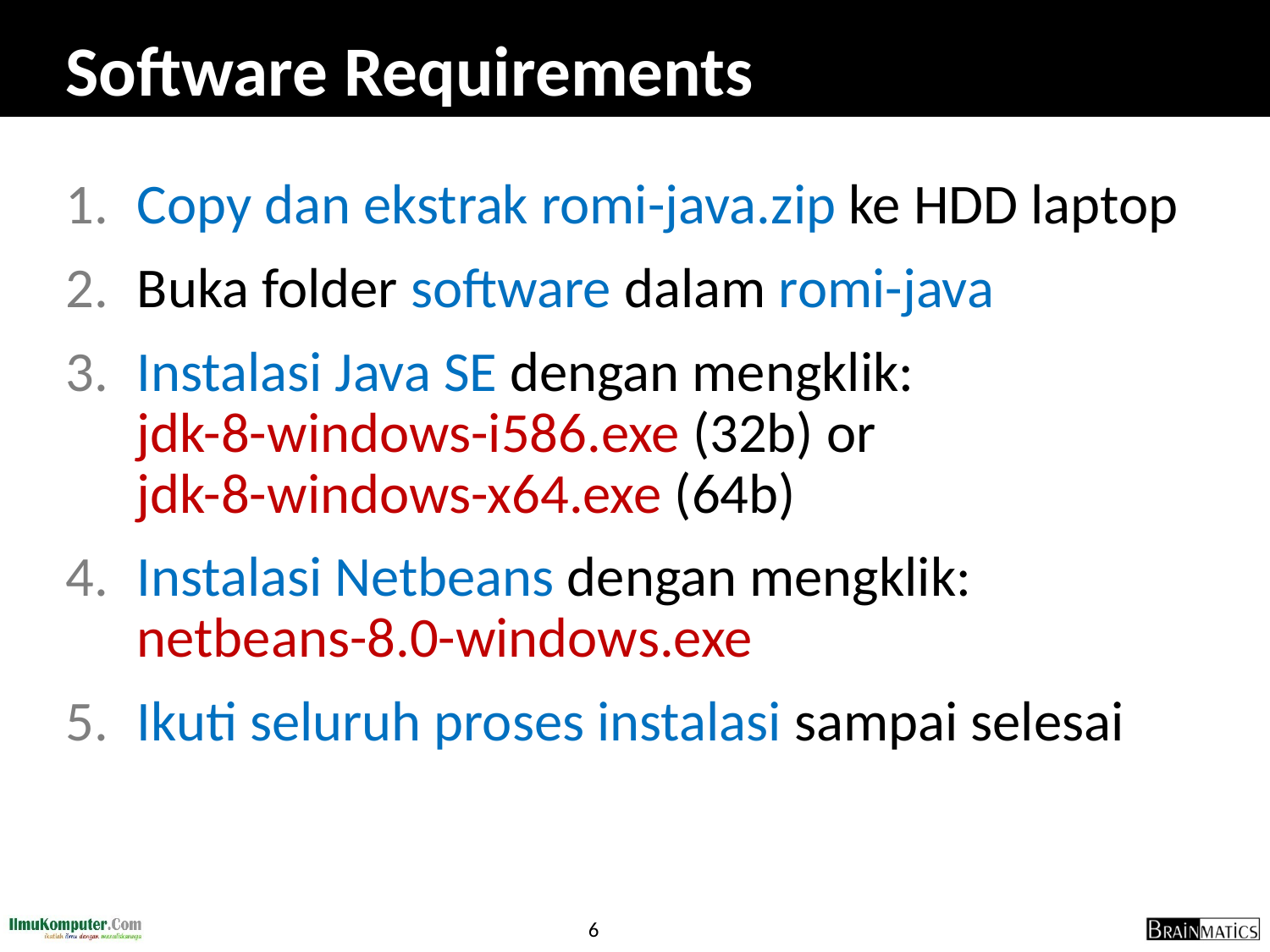

# Software Requirements
Copy dan ekstrak romi-java.zip ke HDD laptop
Buka folder software dalam romi-java
Instalasi Java SE dengan mengklik:
jdk-8-windows-i586.exe (32b) or
jdk-8-windows-x64.exe (64b)
Instalasi Netbeans dengan mengklik: netbeans-8.0-windows.exe
Ikuti seluruh proses instalasi sampai selesai